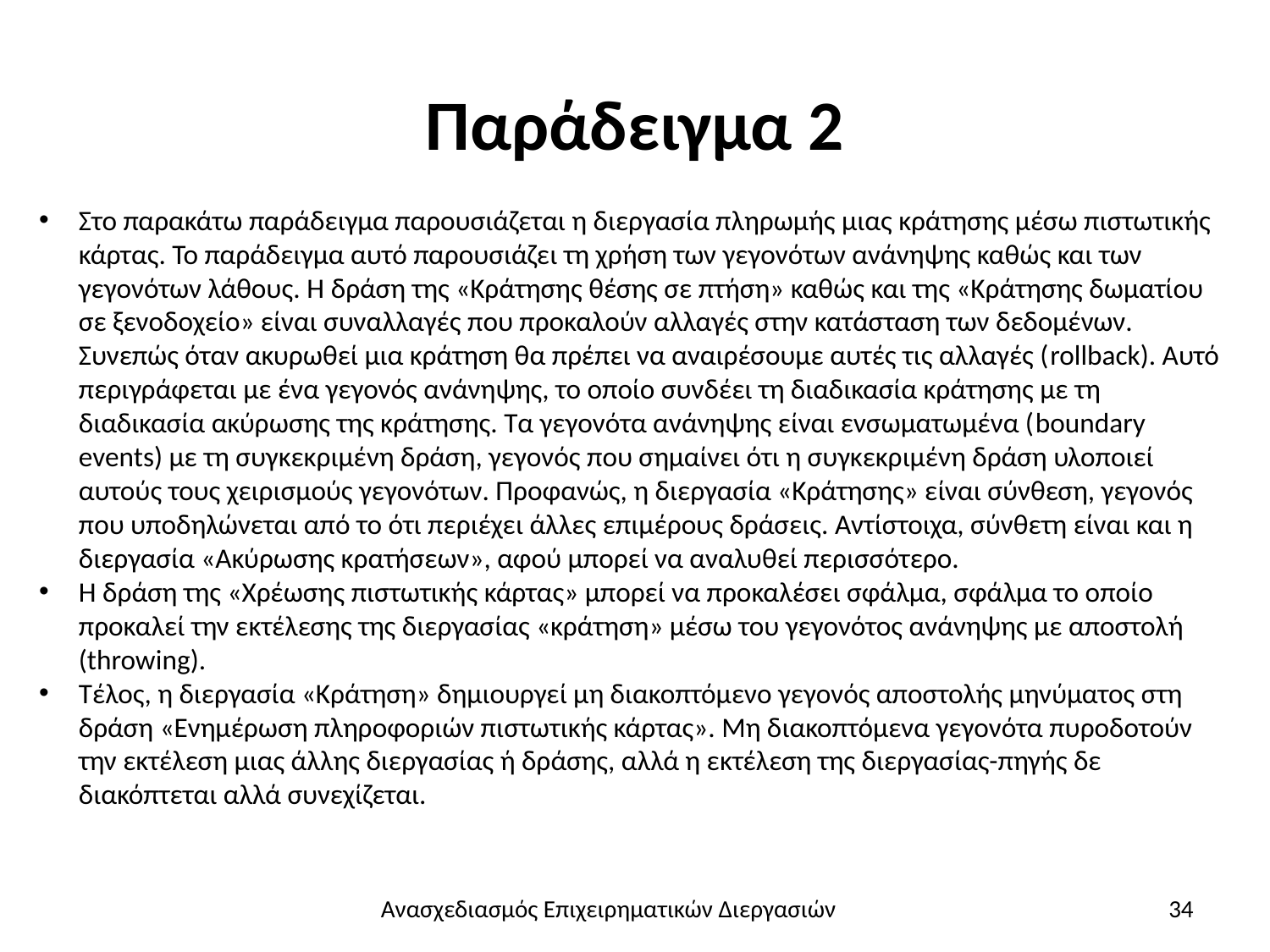

# Παράδειγμα 2
Στο παρακάτω παράδειγμα παρουσιάζεται η διεργασία πληρωμής μιας κράτησης μέσω πιστωτικής κάρτας. Το παράδειγμα αυτό παρουσιάζει τη χρήση των γεγονότων ανάνηψης καθώς και των γεγονότων λάθους. H δράση της «Κράτησης θέσης σε πτήση» καθώς και της «Κράτησης δωματίου σε ξενοδοχείο» είναι συναλλαγές που προκαλούν αλλαγές στην κατάσταση των δεδομένων. Συνεπώς όταν ακυρωθεί μια κράτηση θα πρέπει να αναιρέσουμε αυτές τις αλλαγές (rollback). Aυτό περιγράφεται με ένα γεγονός ανάνηψης, το οποίο συνδέει τη διαδικασία κράτησης με τη διαδικασία ακύρωσης της κράτησης. Τα γεγονότα ανάνηψης είναι ενσωματωμένα (boundary events) με τη συγκεκριμένη δράση, γεγονός που σημαίνει ότι η συγκεκριμένη δράση υλοποιεί αυτούς τους χειρισμούς γεγονότων. Προφανώς, η διεργασία «Κράτησης» είναι σύνθεση, γεγονός που υποδηλώνεται από το ότι περιέχει άλλες επιμέρους δράσεις. Αντίστοιχα, σύνθετη είναι και η διεργασία «Ακύρωσης κρατήσεων», αφού μπορεί να αναλυθεί περισσότερο.
Η δράση της «Χρέωσης πιστωτικής κάρτας» μπορεί να προκαλέσει σφάλμα, σφάλμα το οποίο προκαλεί την εκτέλεσης της διεργασίας «κράτηση» μέσω του γεγονότος ανάνηψης με αποστολή (throwing).
Tέλος, η διεργασία «Κράτηση» δημιουργεί μη διακοπτόμενο γεγονός αποστολής μηνύματος στη δράση «Ενημέρωση πληροφοριών πιστωτικής κάρτας». Μη διακοπτόμενα γεγονότα πυροδοτούν την εκτέλεση μιας άλλης διεργασίας ή δράσης, αλλά η εκτέλεση της διεργασίας-πηγής δε διακόπτεται αλλά συνεχίζεται.
Ανασχεδιασμός Επιχειρηματικών Διεργασιών
34